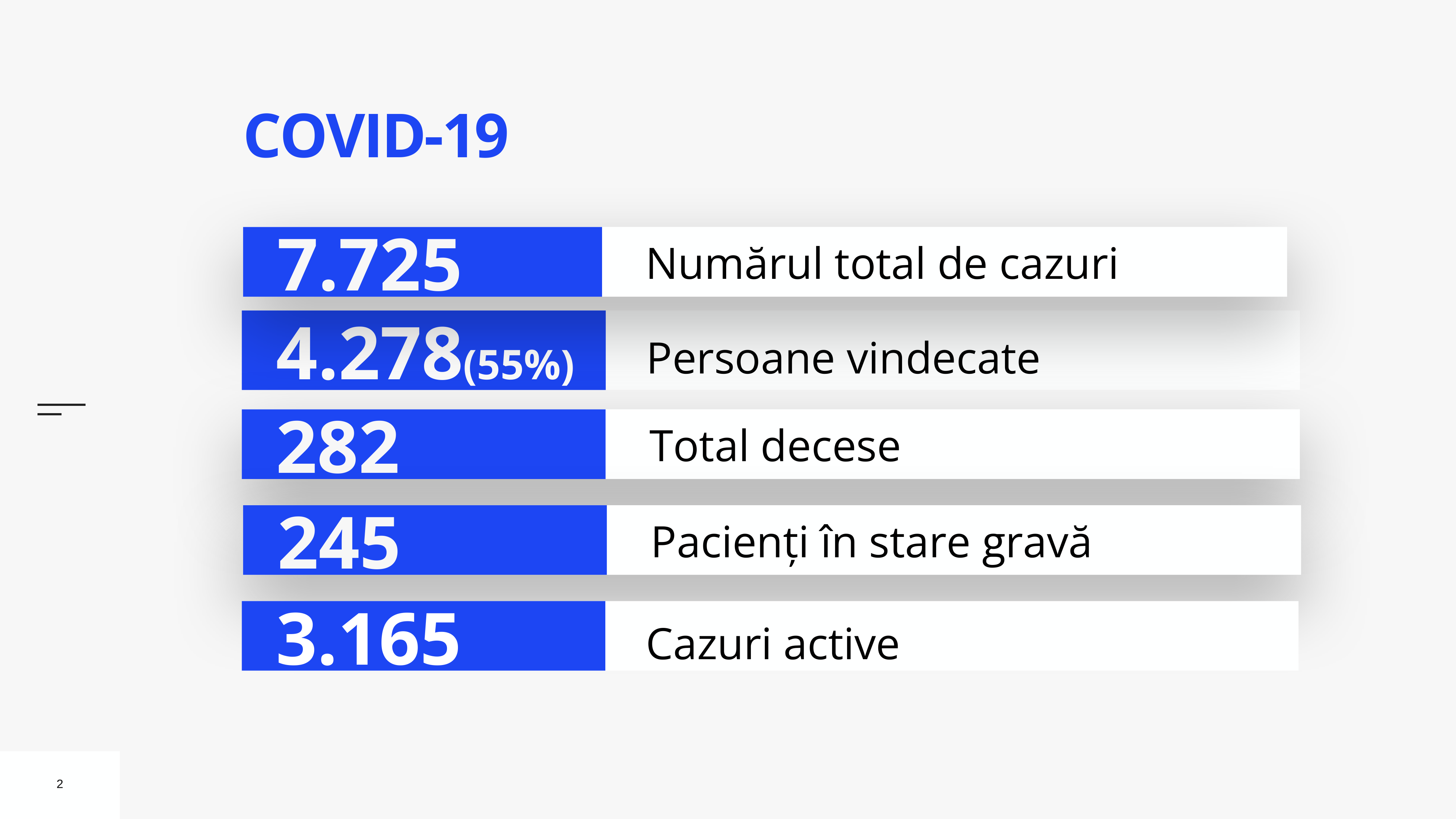

# COVID-19
7.725

Numărul total de cazuri
4.278(55%)

Persoane vindecate
282

Total decese
245

Pacienți în stare gravă
3.165

Cazuri active
2
2